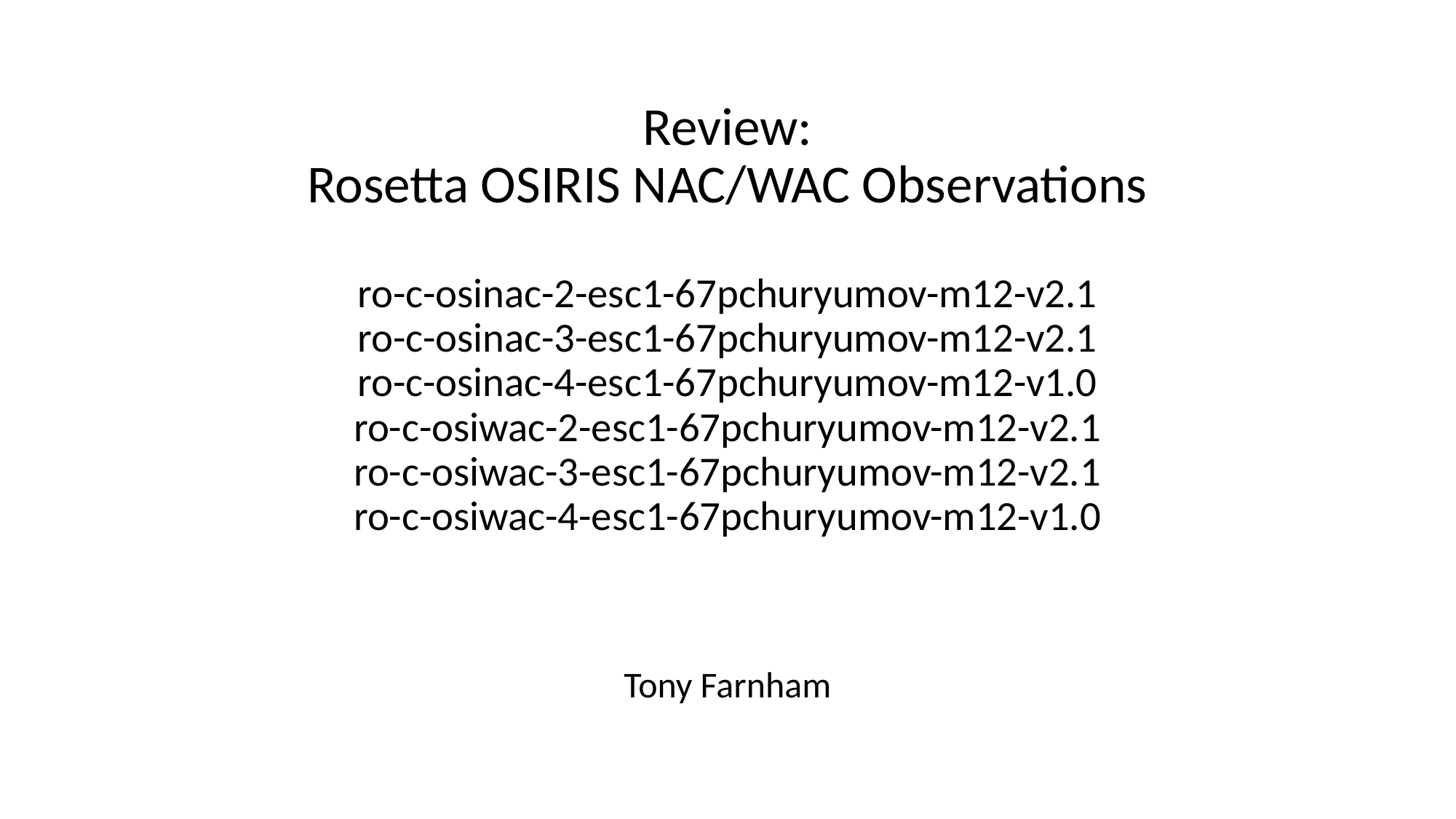

# Review: Rosetta OSIRIS NAC/WAC Observations ro-c-osinac-2-esc1-67pchuryumov-m12-v2.1 ro-c-osinac-3-esc1-67pchuryumov-m12-v2.1 ro-c-osinac-4-esc1-67pchuryumov-m12-v1.0 ro-c-osiwac-2-esc1-67pchuryumov-m12-v2.1 ro-c-osiwac-3-esc1-67pchuryumov-m12-v2.1 ro-c-osiwac-4-esc1-67pchuryumov-m12-v1.0
Tony Farnham